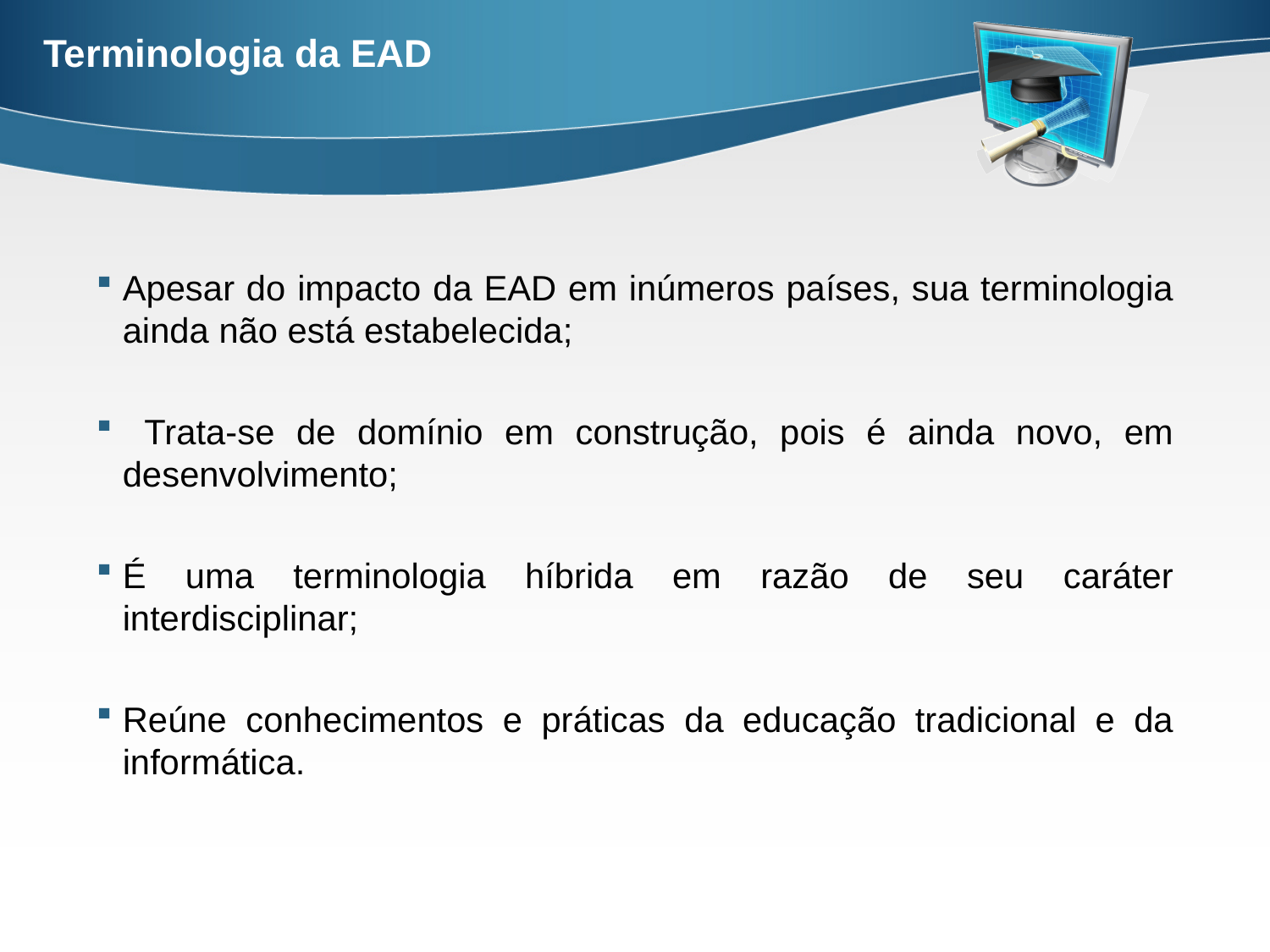

# Terminologia da EAD
Apesar do impacto da EAD em inúmeros países, sua terminologia ainda não está estabelecida;

 Trata-se de domínio em construção, pois é ainda novo, em desenvolvimento;

É uma terminologia híbrida em razão de seu caráter interdisciplinar;

Reúne conhecimentos e práticas da educação tradicional e da informática.